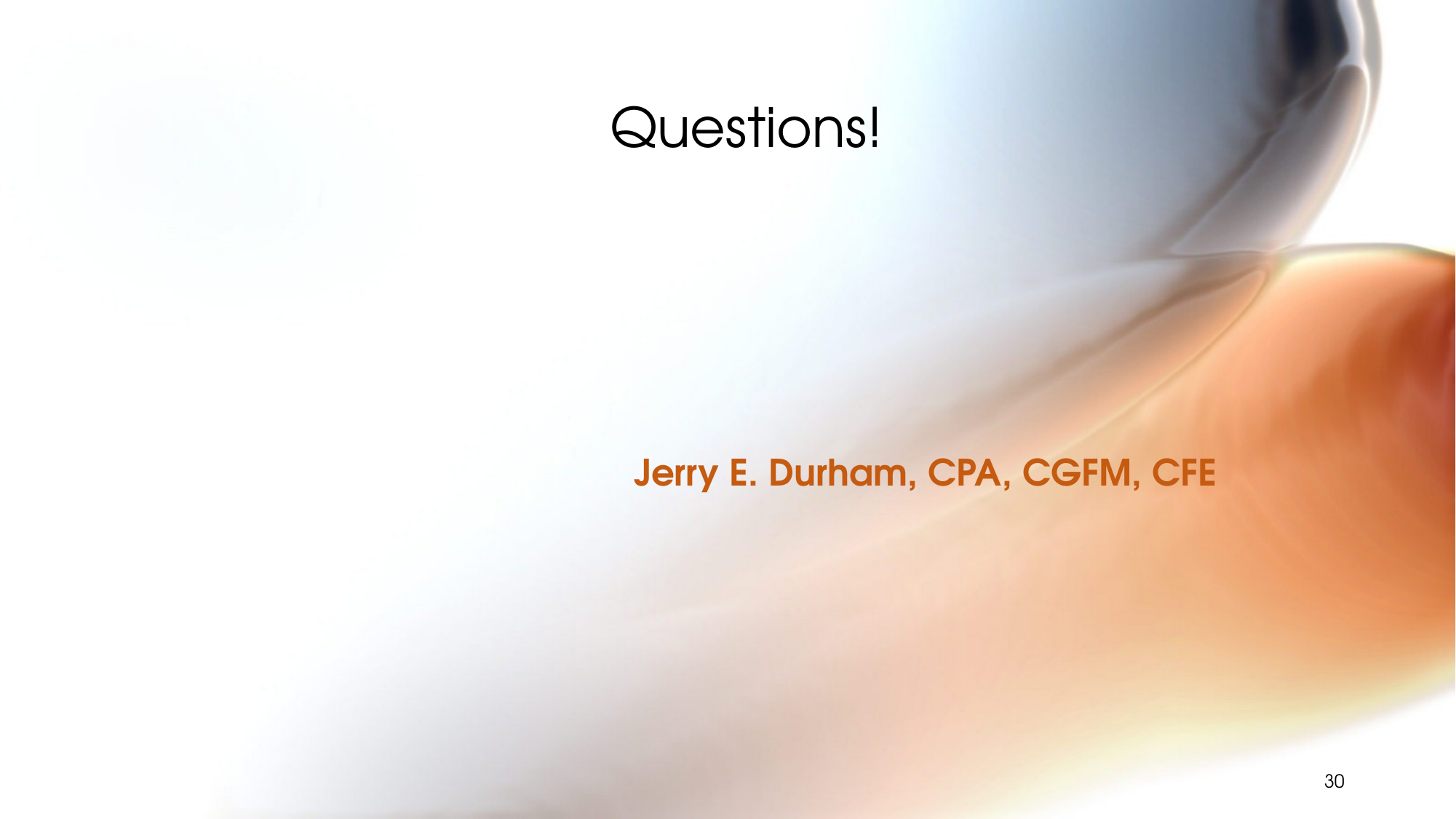

#
Questions!

  Jerry E. Durham, CPA, CGFM, CFE

30